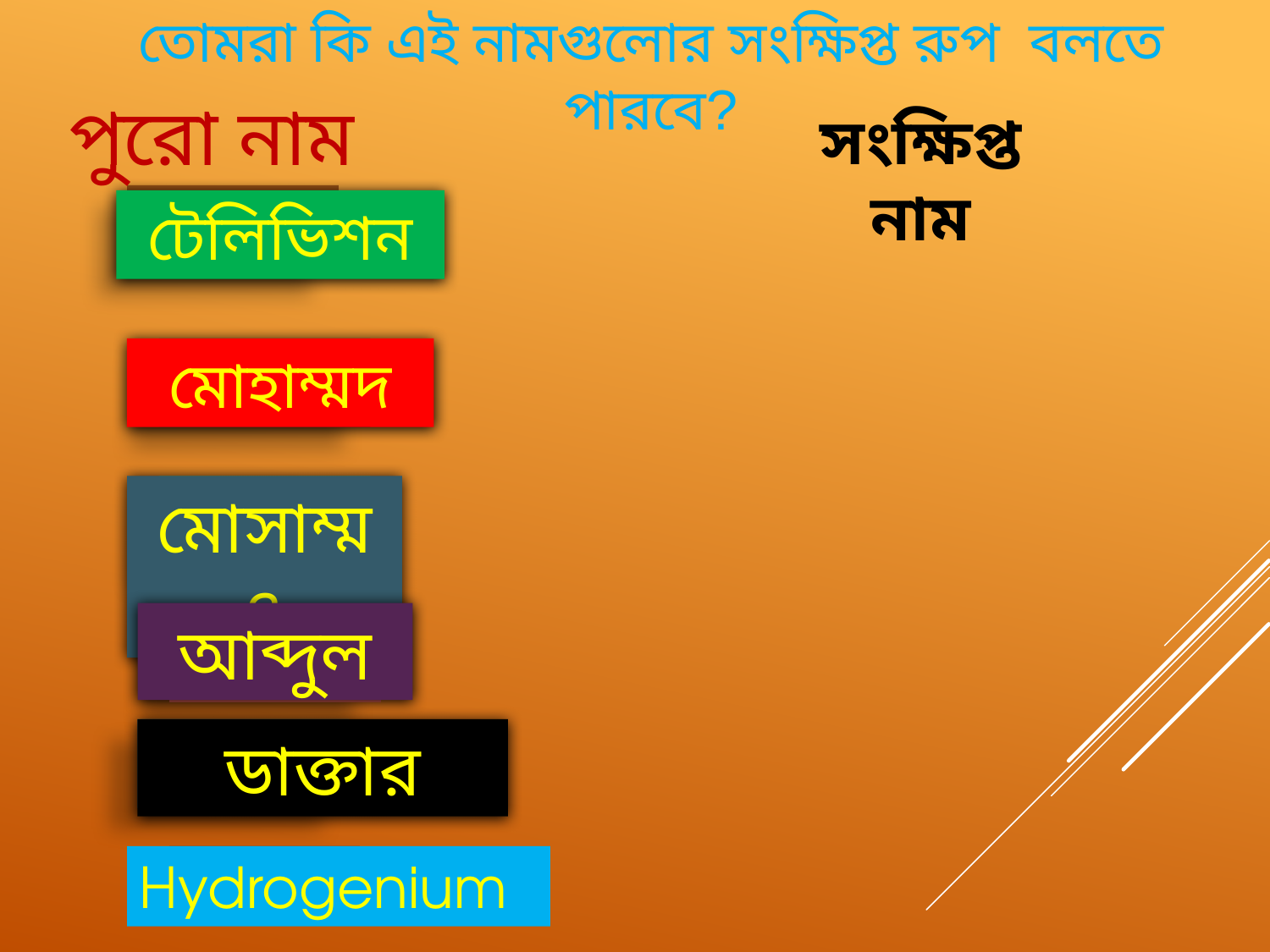

তোমরা কি এই নামগুলোর সংক্ষিপ্ত রুপ  বলতে পারবে?
পুরো নাম
সংক্ষিপ্ত নাম
টিভি
টেলিভিশন
মোহাম্মদ
মোঃ
মোসাম্মৎ
মোসাঃ
আব্দুল
আঃ
ডাঃ
ডাক্তার
Hydrogenium
H